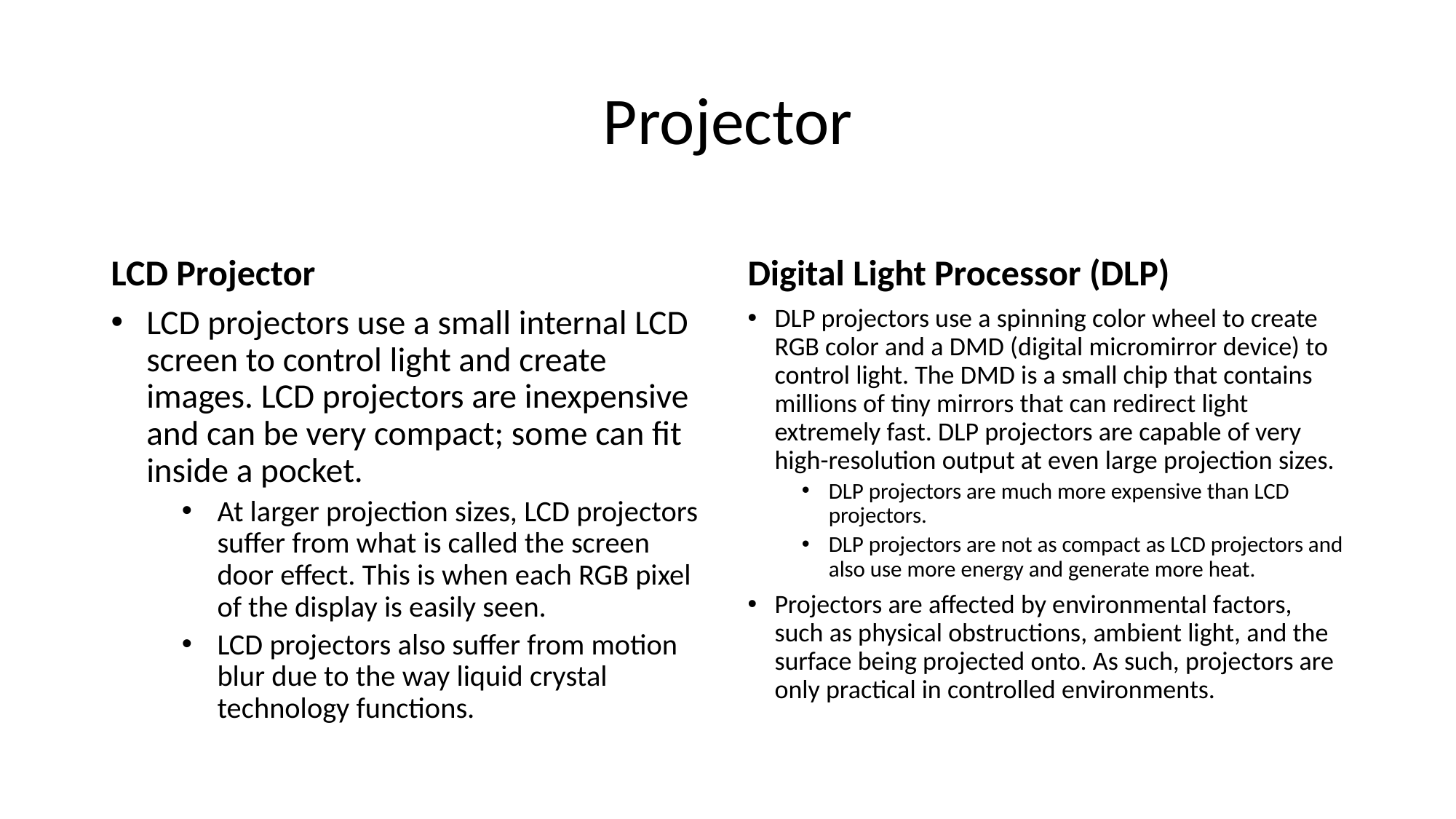

# Projector
LCD Projector
Digital Light Processor (DLP)
LCD projectors use a small internal LCD screen to control light and create images. LCD projectors are inexpensive and can be very compact; some can fit inside a pocket.
At larger projection sizes, LCD projectors suffer from what is called the screen door effect. This is when each RGB pixel of the display is easily seen.
LCD projectors also suffer from motion blur due to the way liquid crystal technology functions.

DLP projectors use a spinning color wheel to create RGB color and a DMD (digital micromirror device) to control light. The DMD is a small chip that contains millions of tiny mirrors that can redirect light extremely fast. DLP projectors are capable of very high-resolution output at even large projection sizes.
DLP projectors are much more expensive than LCD projectors.
DLP projectors are not as compact as LCD projectors and also use more energy and generate more heat.
Projectors are affected by environmental factors, such as physical obstructions, ambient light, and the surface being projected onto. As such, projectors are only practical in controlled environments.